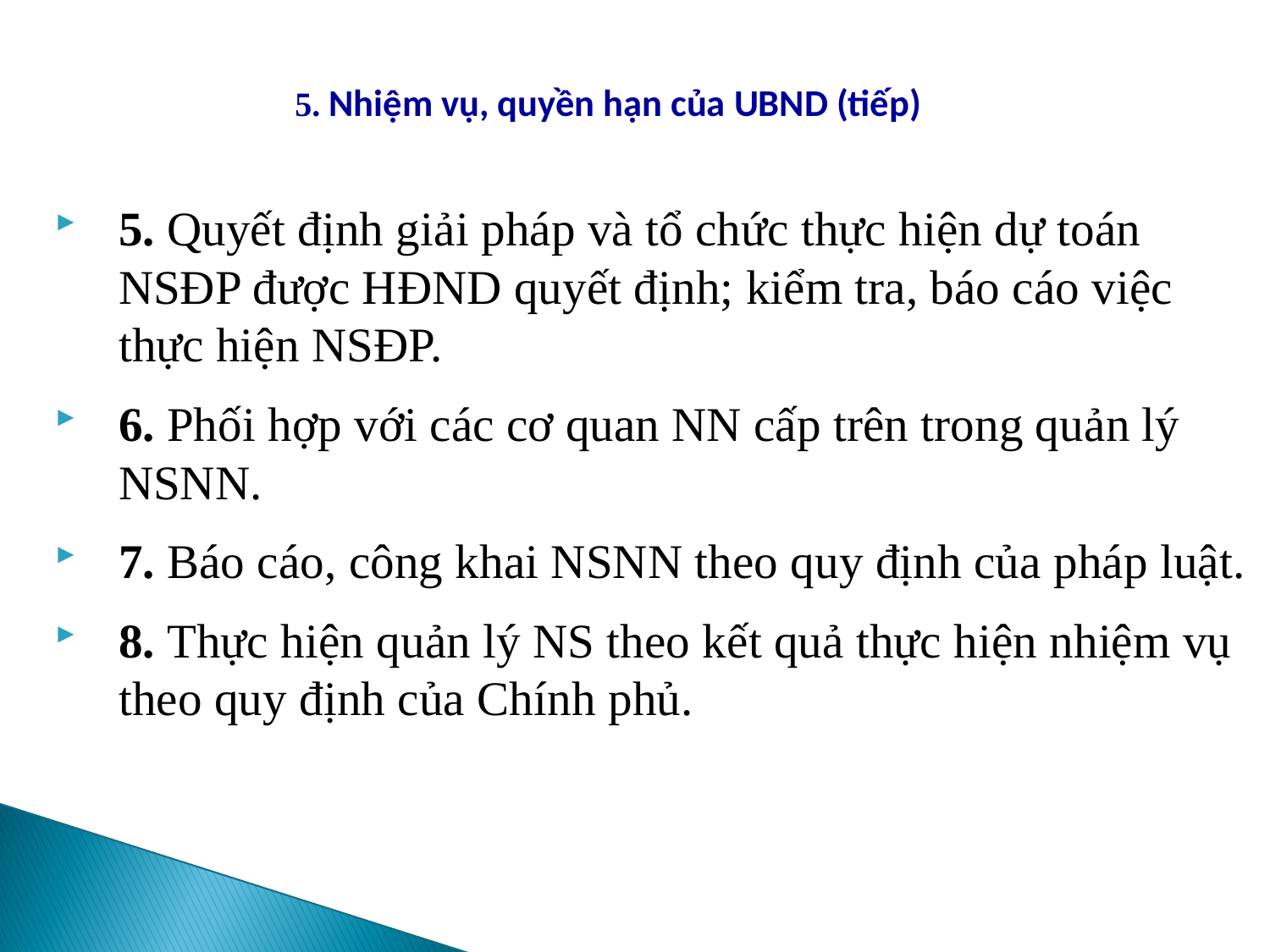

# 5. Nhiệm vụ, quyền hạn của UBND (tiếp)
5. Quyết định giải pháp và tổ chức thực hiện dự toán NSĐP được HĐND quyết định; kiểm tra, báo cáo việc thực hiện NSĐP.
6. Phối hợp với các cơ quan NN cấp trên trong quản lý NSNN.
7. Báo cáo, công khai NSNN theo quy định của pháp luật.
8. Thực hiện quản lý NS theo kết quả thực hiện nhiệm vụ theo quy định của Chính phủ.